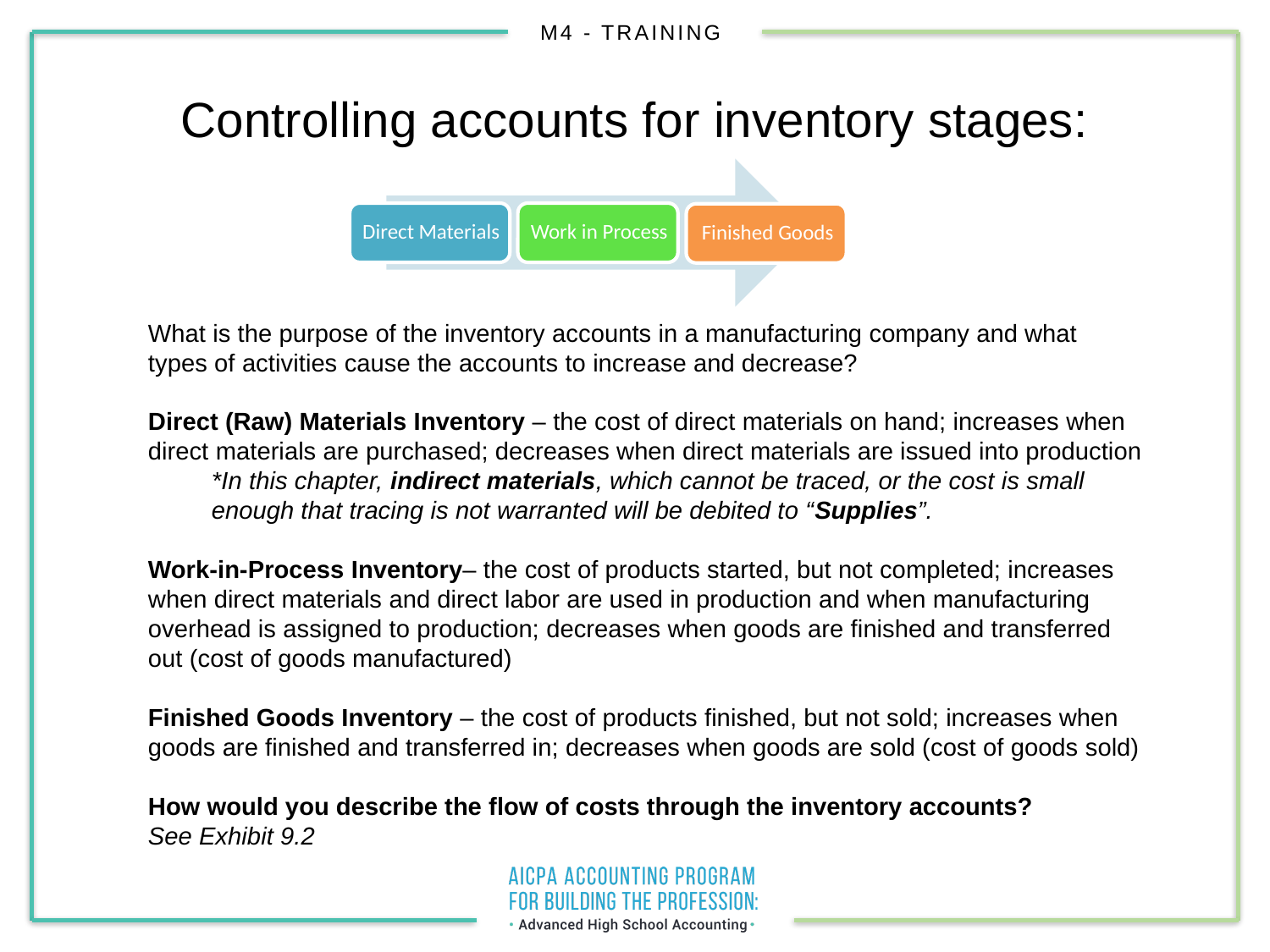

# Controlling accounts for inventory stages:
Direct Materials
Work in Process
Finished Goods
What is the purpose of the inventory accounts in a manufacturing company and what types of activities cause the accounts to increase and decrease?

Direct (Raw) Materials Inventory – the cost of direct materials on hand; increases when direct materials are purchased; decreases when direct materials are issued into production
*In this chapter, indirect materials, which cannot be traced, or the cost is small enough that tracing is not warranted will be debited to “Supplies”.

Work-in-Process Inventory– the cost of products started, but not completed; increases when direct materials and direct labor are used in production and when manufacturing overhead is assigned to production; decreases when goods are finished and transferred out (cost of goods manufactured)

Finished Goods Inventory – the cost of products finished, but not sold; increases when goods are finished and transferred in; decreases when goods are sold (cost of goods sold)

How would you describe the flow of costs through the inventory accounts?
See Exhibit 9.2